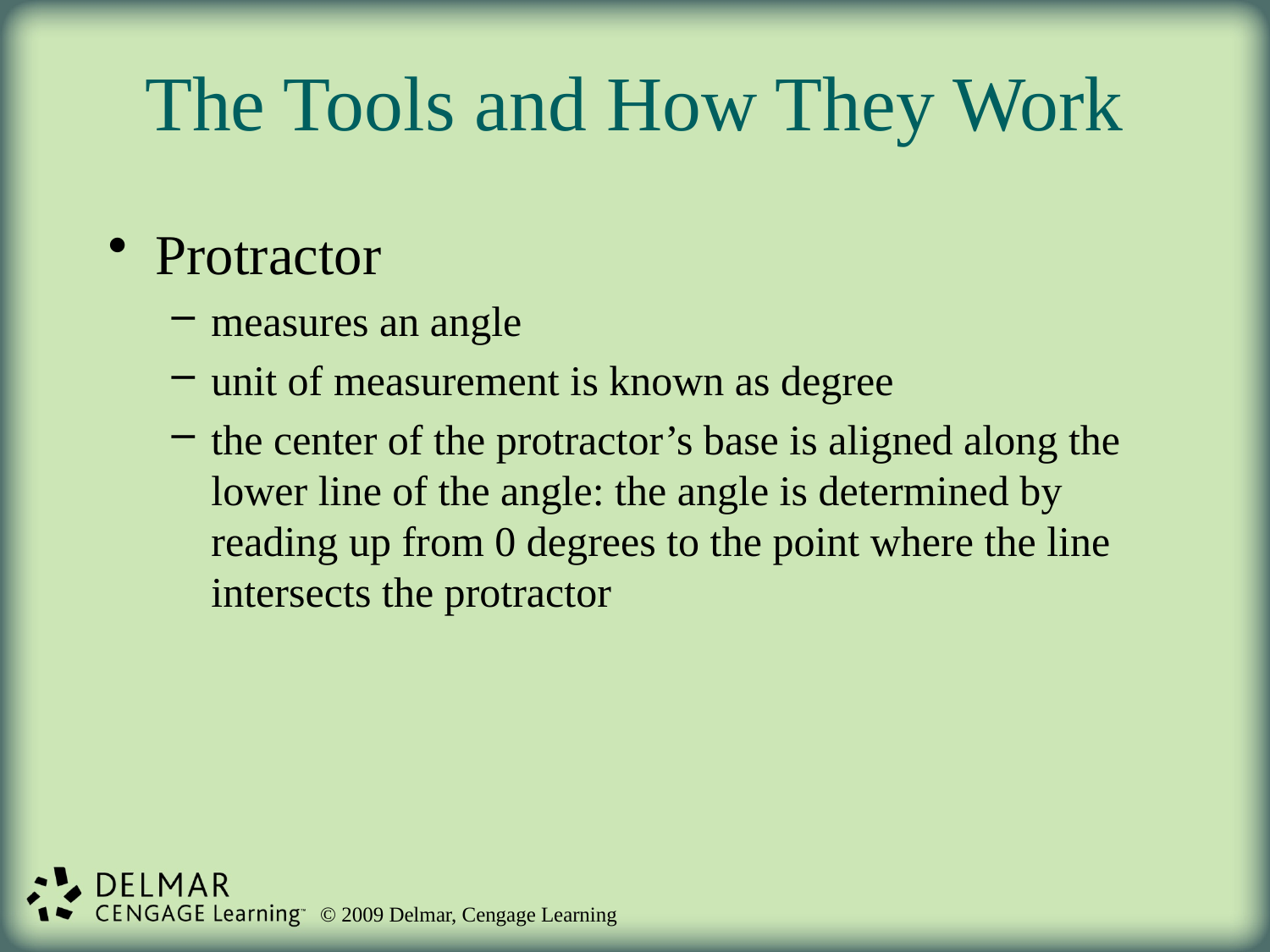

# The Tools and How They Work
Protractor
measures an angle
unit of measurement is known as degree
the center of the protractor’s base is aligned along the lower line of the angle: the angle is determined by reading up from 0 degrees to the point where the line intersects the protractor